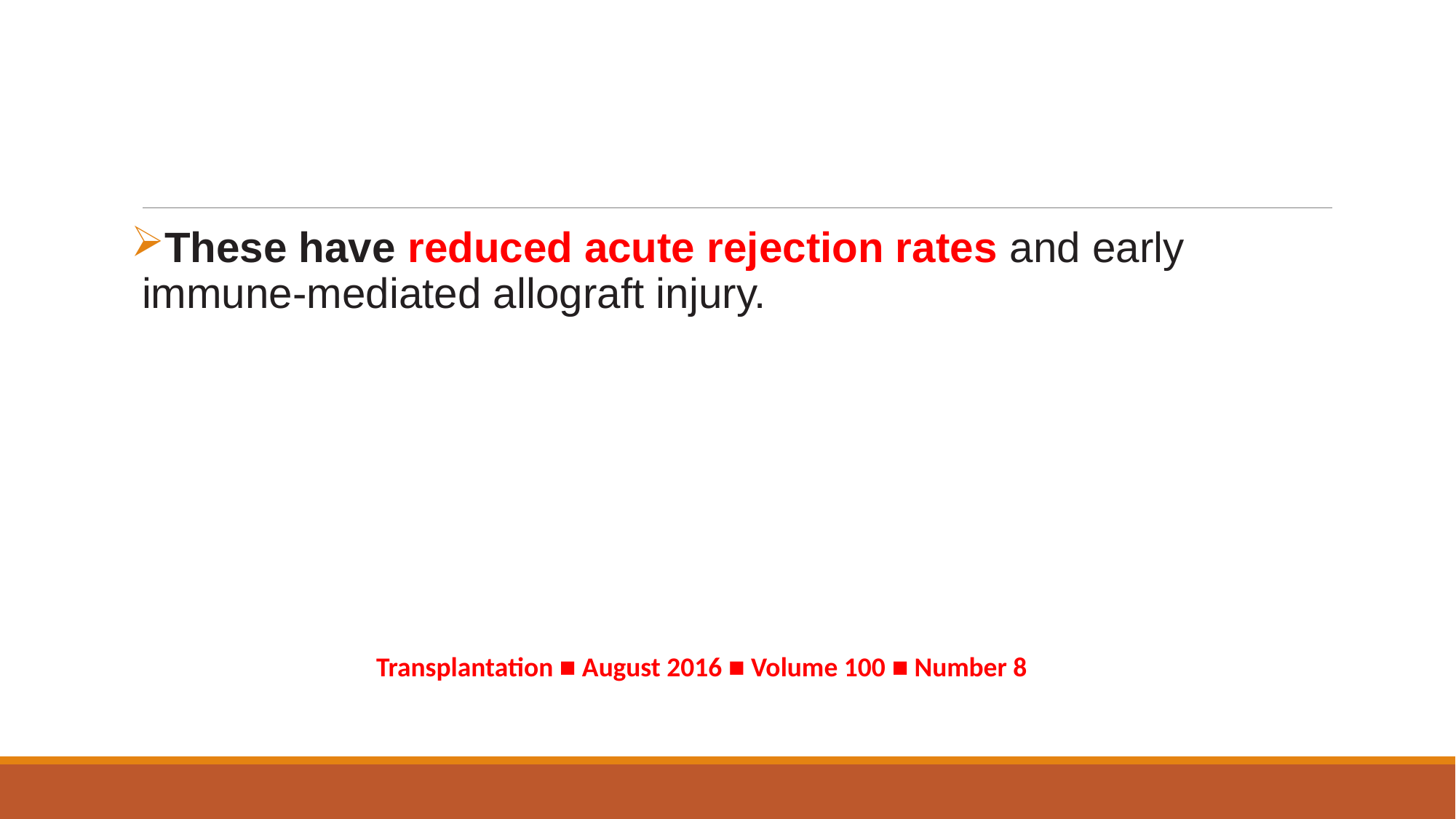

#
These have reduced acute rejection rates and early immune-mediated allograft injury.

Transplantation ■ August 2016 ■ Volume 100 ■ Number 8